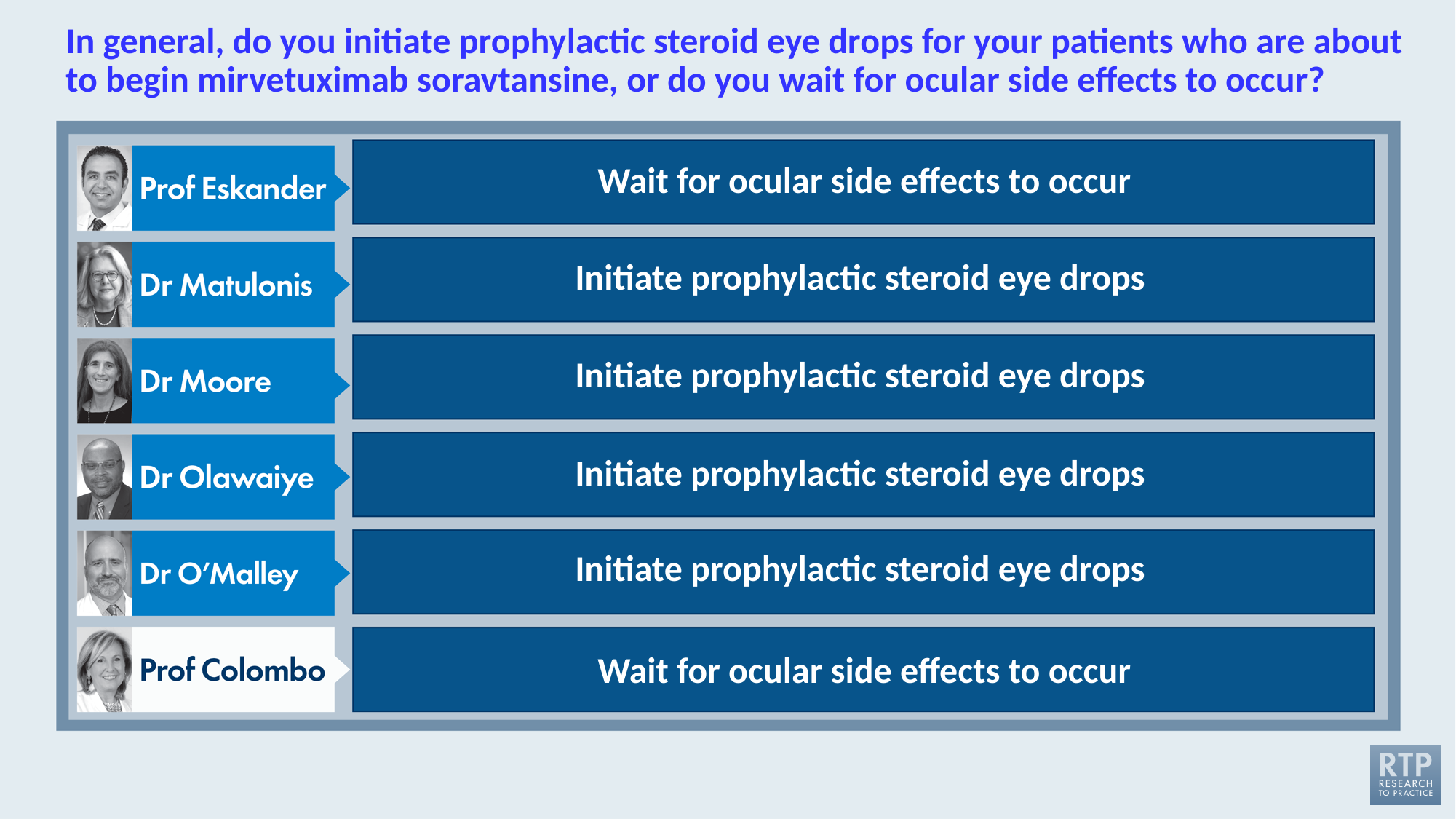

# In general, do you initiate prophy­lactic steroid eye drops for your patients who are about to begin mirvetuximab soravtansine, or do you wait for ocu­lar side effects to occur?
Wait for ocular side effects to occur
Initiate prophylactic steroid eye drops
Initiate prophylactic steroid eye drops
Initiate prophylactic steroid eye drops
Initiate prophylactic steroid eye drops
Wait for ocular side effects to occur